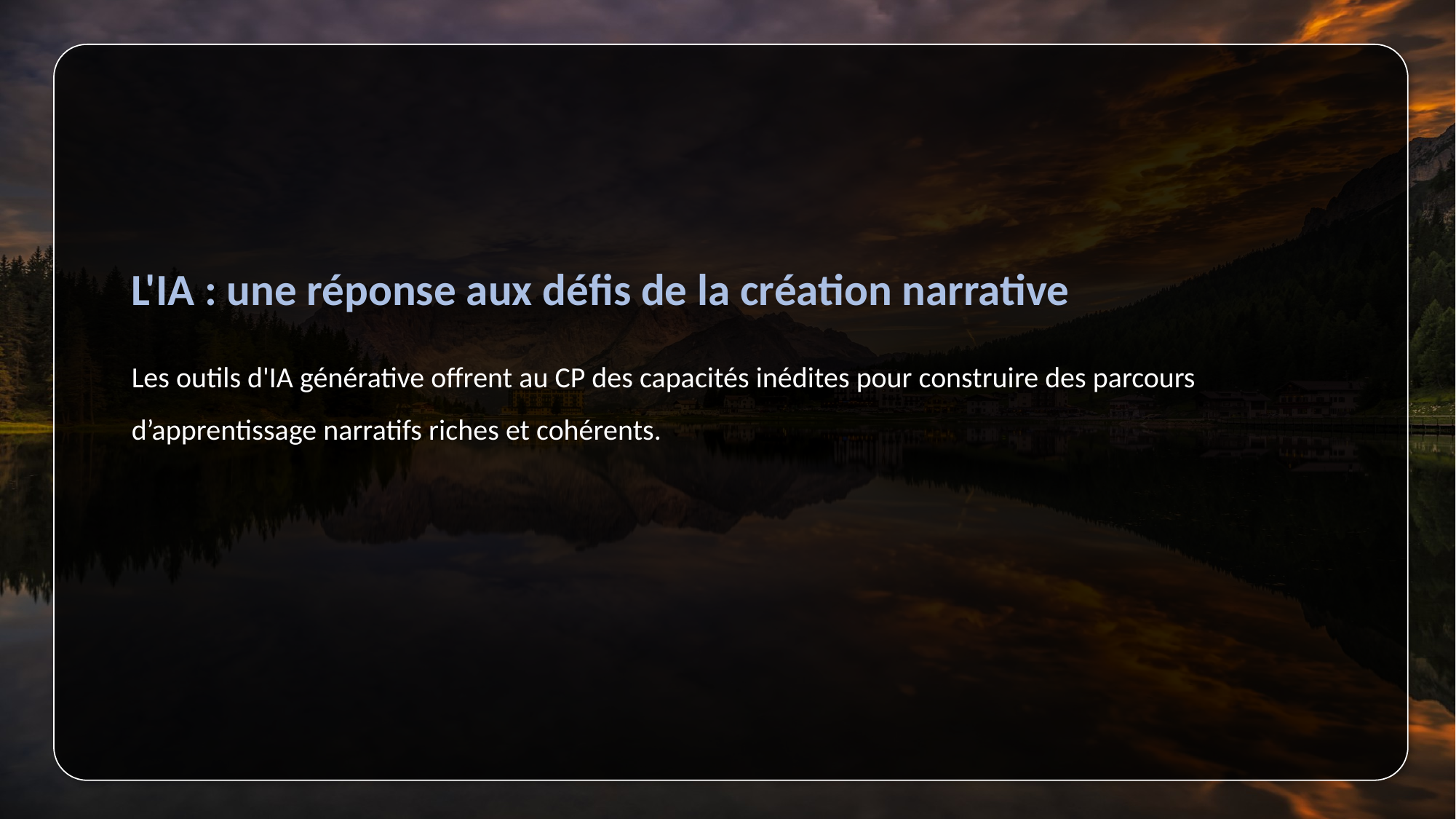

# L'IA : une réponse aux défis de la création narrative
Les outils d'IA générative offrent au CP des capacités inédites pour construire des parcours d’apprentissage narratifs riches et cohérents.